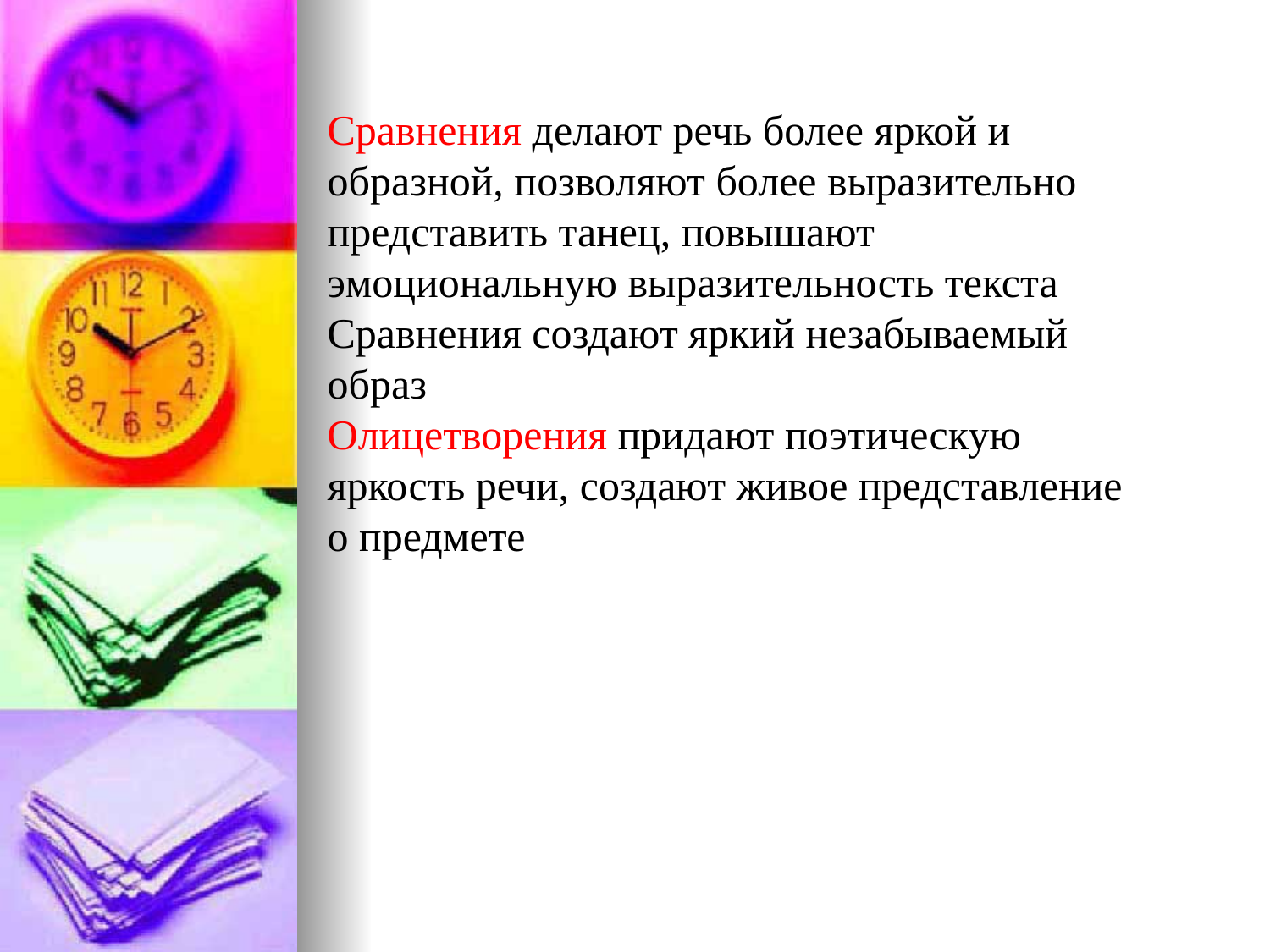

Сравнения делают речь более яркой и образной, позволяют более выразительно представить танец, повышают эмоциональную выразительность текста
Сравнения создают яркий незабываемый образ
Олицетворения придают поэтическую яркость речи, создают живое представление о предмете